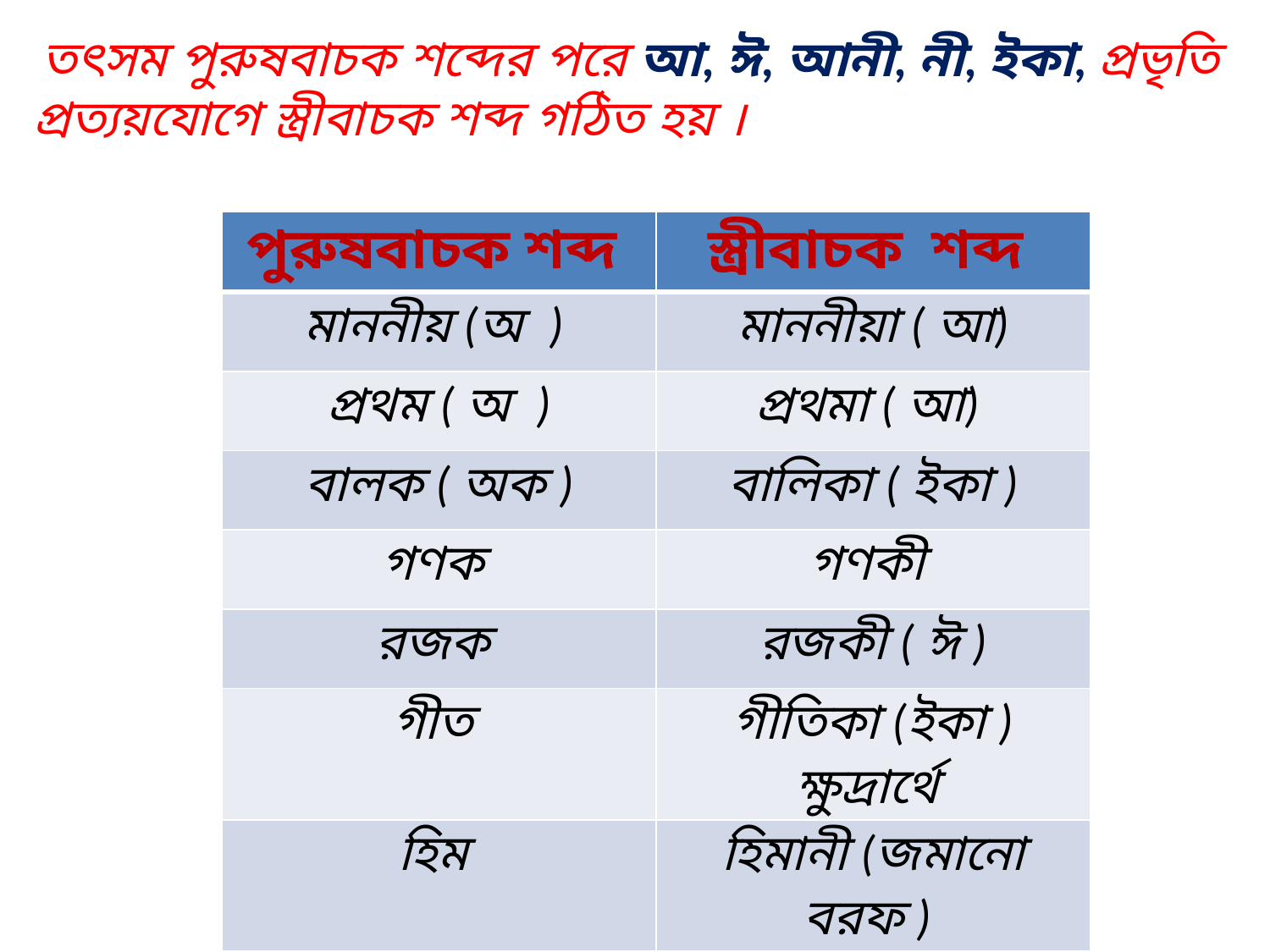

তৎসম পুরুষবাচক শব্দের পরে আ, ঈ, আনী, নী, ইকা, প্রভৃতি প্রত্যয়যোগে স্ত্রীবাচক শব্দ গঠিত হয় ।
| পুরুষবাচক শব্দ | স্ত্রীবাচক শব্দ |
| --- | --- |
| মাননীয় (অ ) | মাননীয়া ( আ) |
| প্রথম ( অ ) | প্রথমা ( আ) |
| বালক ( অক ) | বালিকা ( ইকা ) |
| গণক | গণকী |
| রজক | রজকী ( ঈ ) |
| গীত | গীতিকা (ইকা ) ক্ষুদ্রার্থে |
| হিম | হিমানী (জমানো বরফ ) |